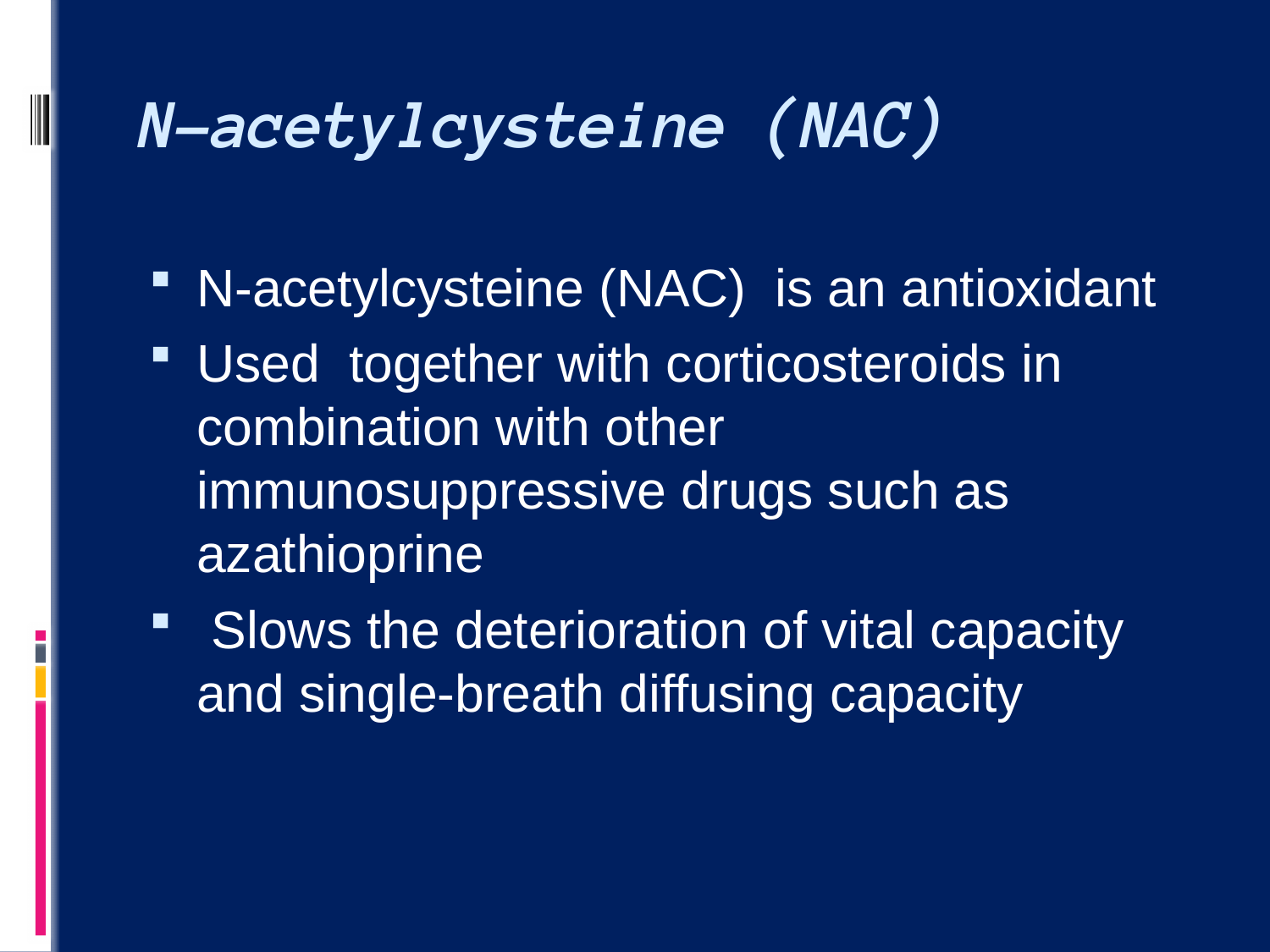

# N-acetylcysteine (NAC)
N-acetylcysteine (NAC)  is an antioxidant
Used  together with corticosteroids in combination with other immunosuppressive drugs such as azathioprine
 Slows the deterioration of vital capacity and single-breath diffusing capacity